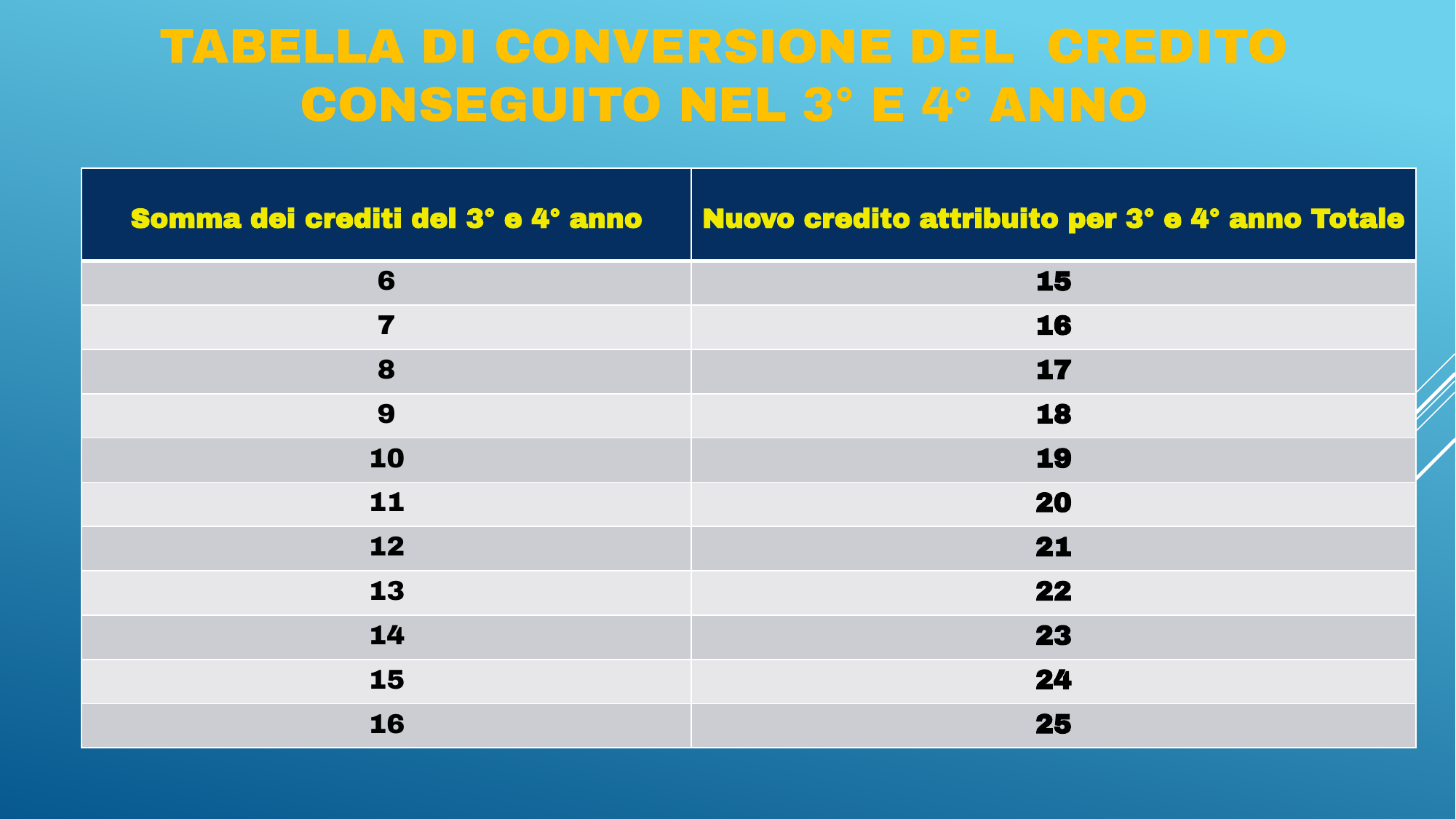

# Tabella di conversione del  credito conseguito nel 3° e 4° anno
| Somma dei crediti del 3° e 4° anno | Nuovo credito attribuito per 3° e 4° anno Totale |
| --- | --- |
| 6 | 15 |
| 7 | 16 |
| 8 | 17 |
| 9 | 18 |
| 10 | 19 |
| 11 | 20 |
| 12 | 21 |
| 13 | 22 |
| 14 | 23 |
| 15 | 24 |
| 16 | 25 |